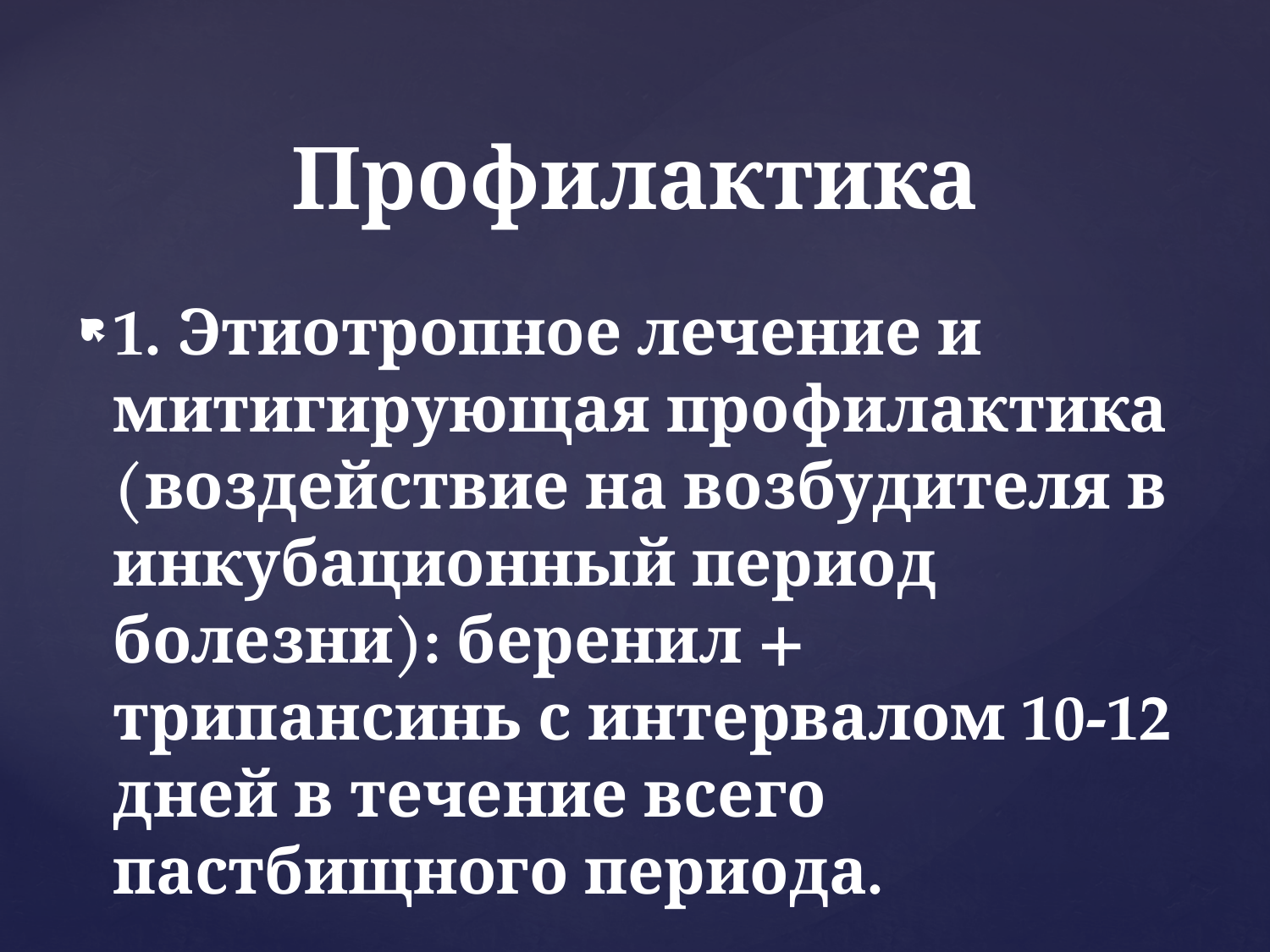

Профилактика
1. Этиотропное лечение и митигирующая профилактика (воздействие на возбудителя в инкубационный период болезни): беренил + трипансинь с интервалом 10-12 дней в течение всего пастбищного периода.